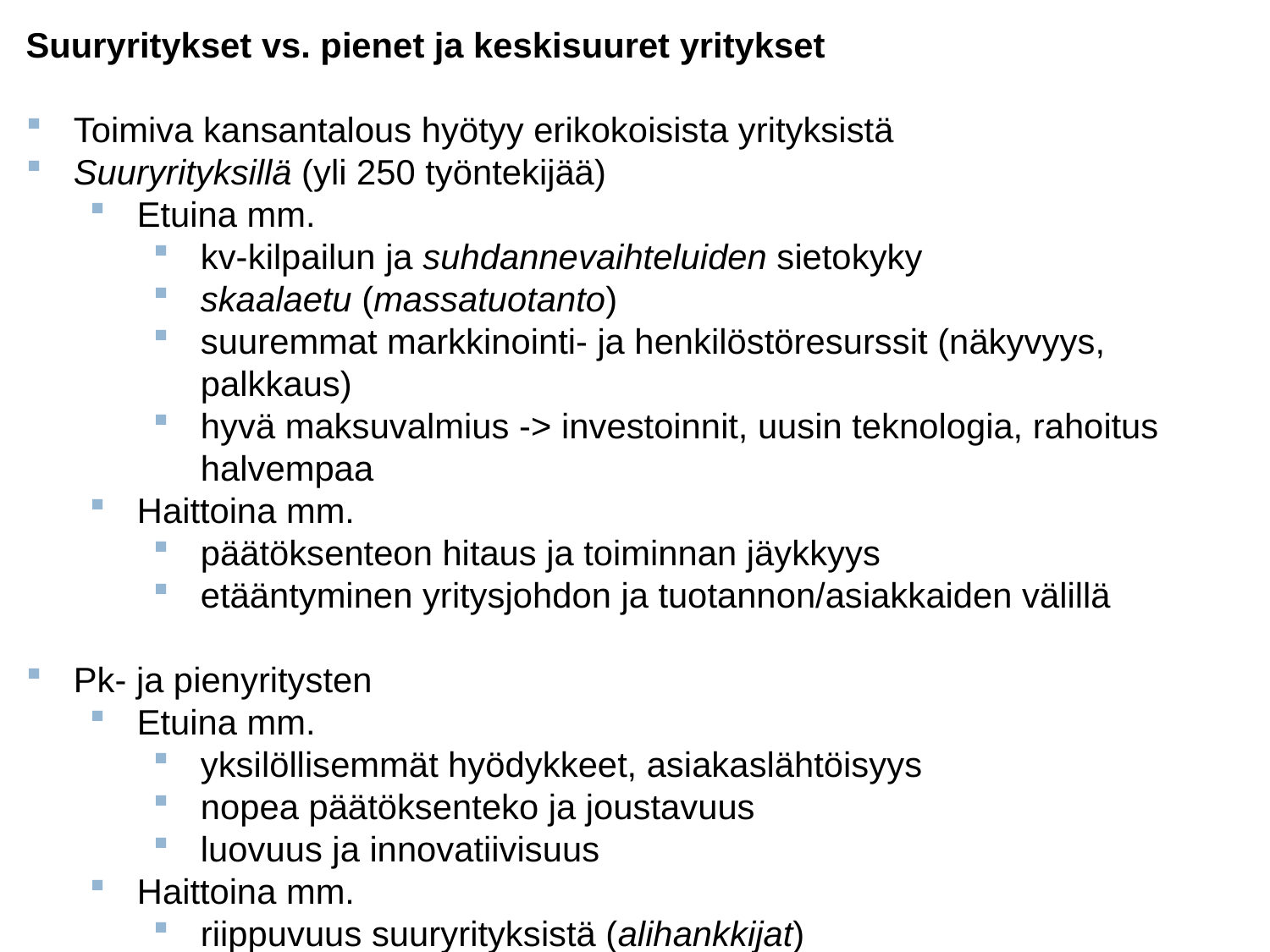

Suuryritykset vs. pienet ja keskisuuret yritykset

Toimiva kansantalous hyötyy erikokoisista yrityksistä
Suuryrityksillä (yli 250 työntekijää)
Etuina mm.
kv-kilpailun ja suhdannevaihteluiden sietokyky
skaalaetu (massatuotanto)
suuremmat markkinointi- ja henkilöstöresurssit (näkyvyys, palkkaus)
hyvä maksuvalmius -> investoinnit, uusin teknologia, rahoitus halvempaa
Haittoina mm.
päätöksenteon hitaus ja toiminnan jäykkyys
etääntyminen yritysjohdon ja tuotannon/asiakkaiden välillä

Pk- ja pienyritysten
Etuina mm.
yksilöllisemmät hyödykkeet, asiakaslähtöisyys
nopea päätöksenteko ja joustavuus
luovuus ja innovatiivisuus
Haittoina mm.
riippuvuus suuryrityksistä (alihankkijat)
suhdanneherkkyys